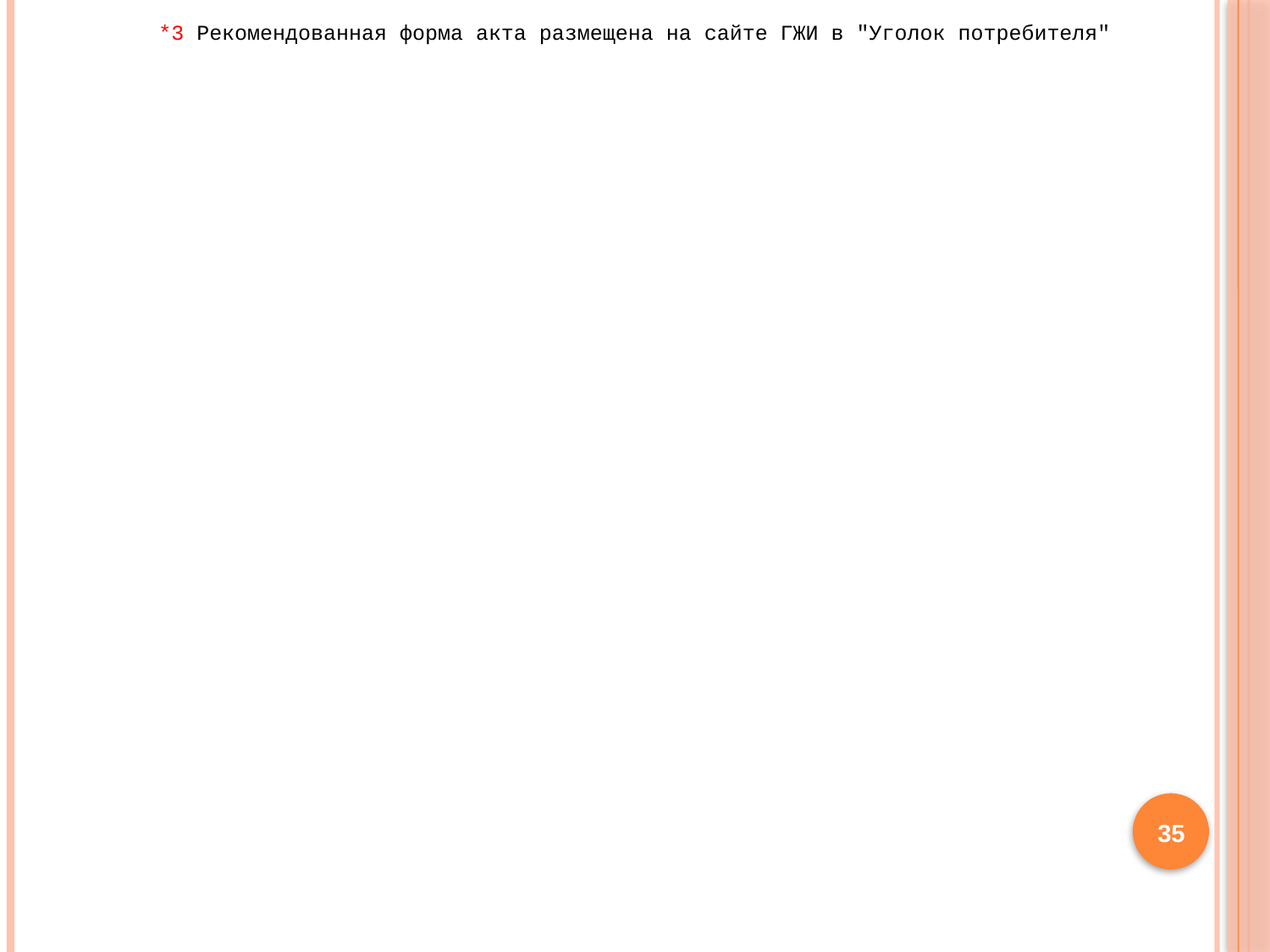

*3 Рекомендованная форма акта размещена на сайте ГЖИ в "Уголок потребителя"

35